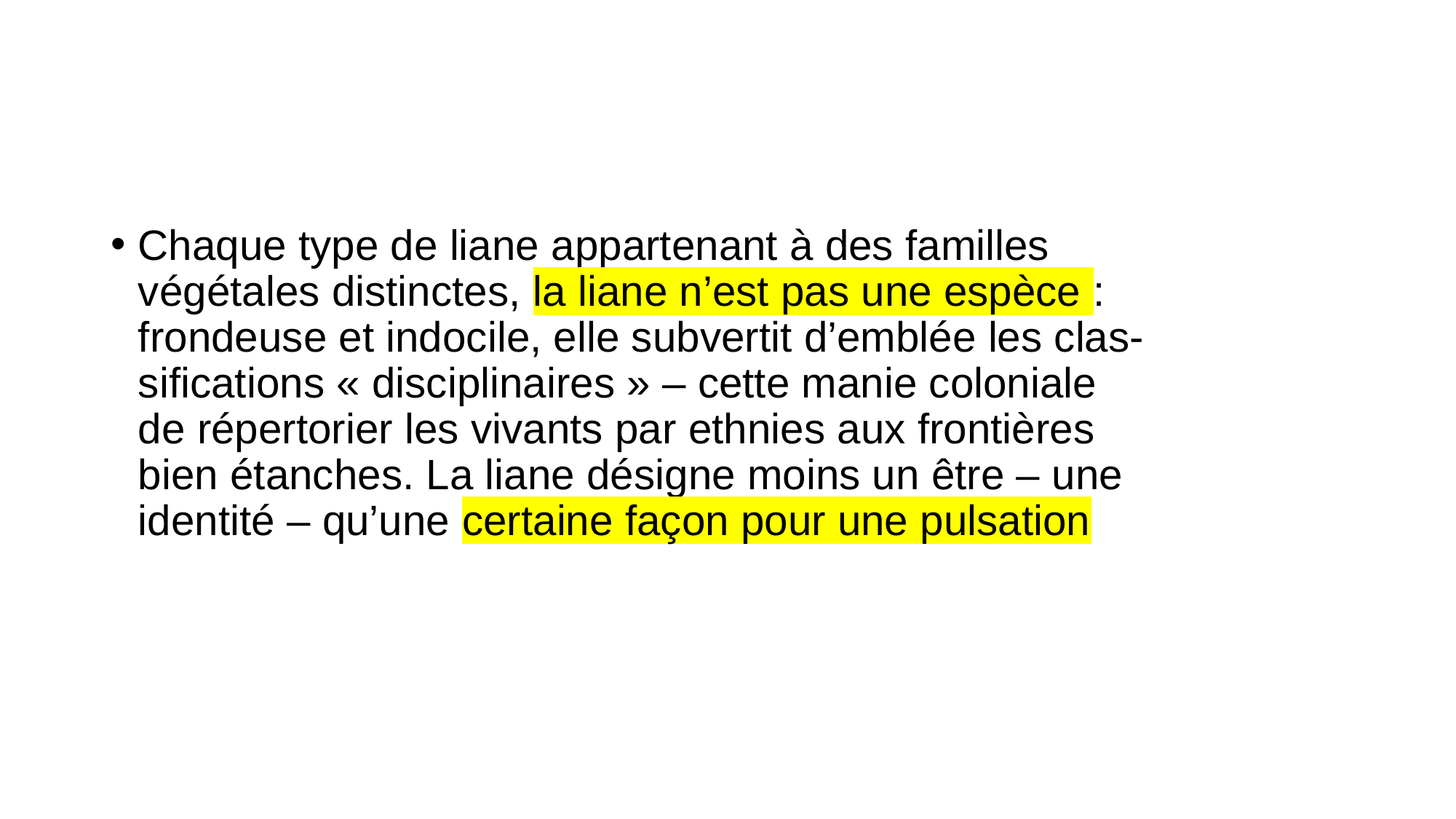

#
Chaque type de liane appartenant à des familles
végétales distinctes, la liane n’est pas une espèce :
frondeuse et indocile, elle subvertit d’emblée les clas-
sifications « disciplinaires » – cette manie coloniale
de répertorier les vivants par ethnies aux frontières
bien étanches. La liane désigne moins un être – une
identité – qu’une certaine façon pour une pulsation